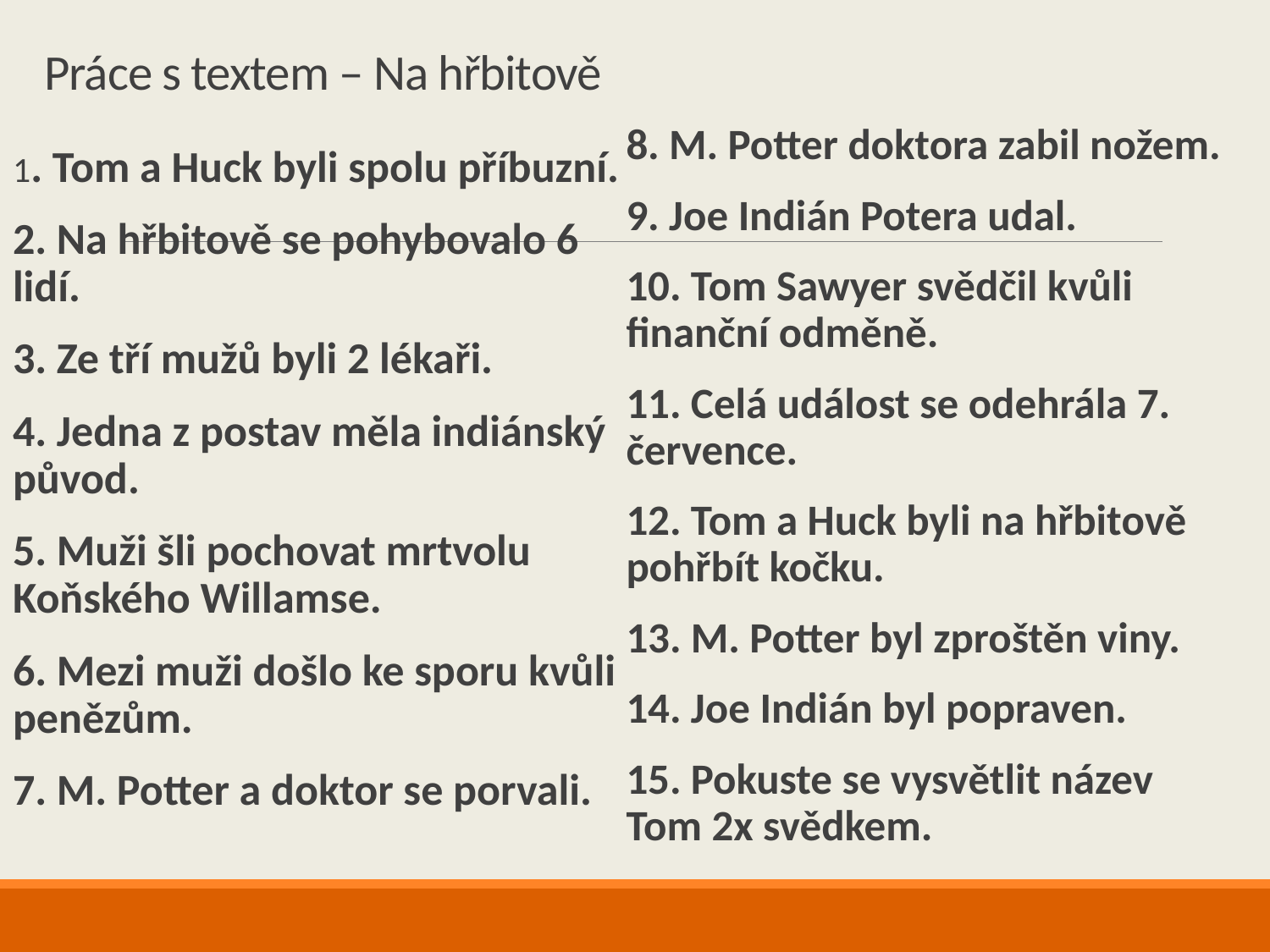

# Práce s textem – Na hřbitově
8. M. Potter doktora zabil nožem.
9. Joe Indián Potera udal.
10. Tom Sawyer svědčil kvůli finanční odměně.
11. Celá událost se odehrála 7. července.
12. Tom a Huck byli na hřbitově pohřbít kočku.
13. M. Potter byl zproštěn viny.
14. Joe Indián byl popraven.
15. Pokuste se vysvětlit název Tom 2x svědkem.

1. Tom a Huck byli spolu příbuzní.
2. Na hřbitově se pohybovalo 6 lidí.
3. Ze tří mužů byli 2 lékaři.
4. Jedna z postav měla indiánský původ.
5. Muži šli pochovat mrtvolu Koňského Willamse.
6. Mezi muži došlo ke sporu kvůli penězům.
7. M. Potter a doktor se porvali.